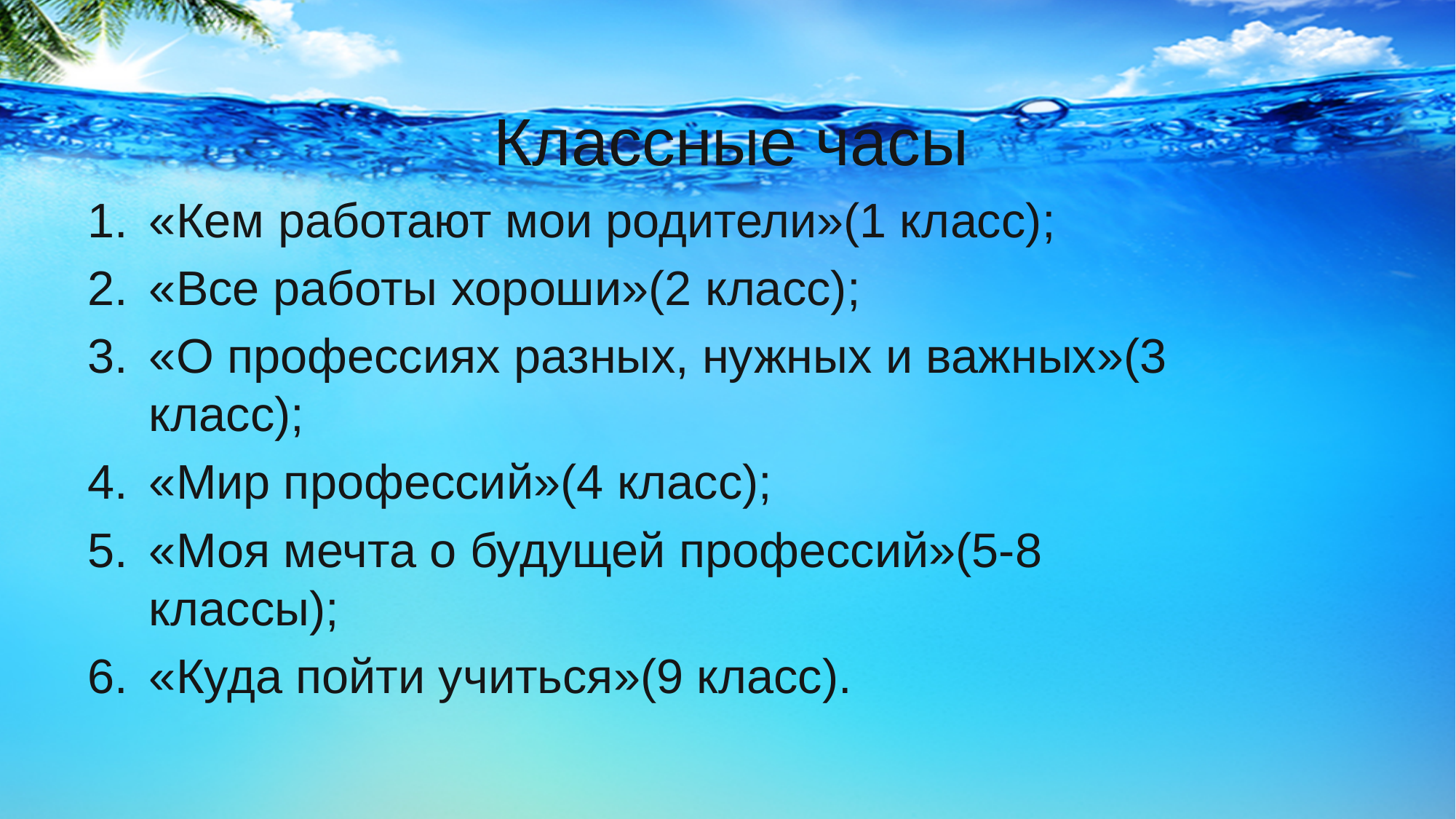

# Классные часы
«Кем работают мои родители»(1 класс);
«Все работы хороши»(2 класс);
«О профессиях разных, нужных и важных»(3 класс);
«Мир профессий»(4 класс);
«Моя мечта о будущей профессий»(5-8 классы);
«Куда пойти учиться»(9 класс).